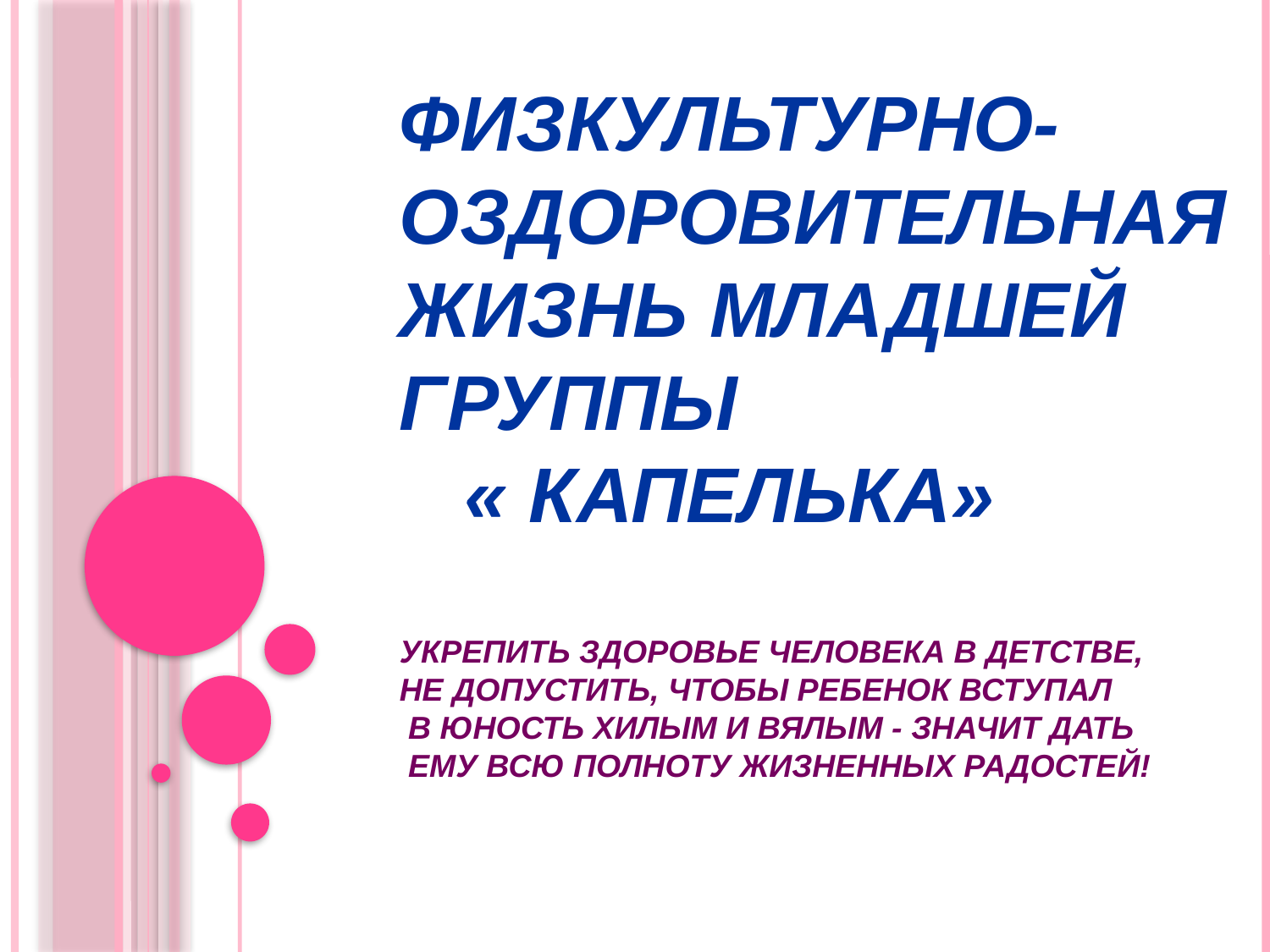

# физкультурно-оздоровительная жизнь младшей группы                          « Капелька» Укрепить здоровье человека в детстве,  не допустить, чтобы ребенок вступал  в юность хилым и вялым - значит дать  ему всю полноту жизненных радостей!